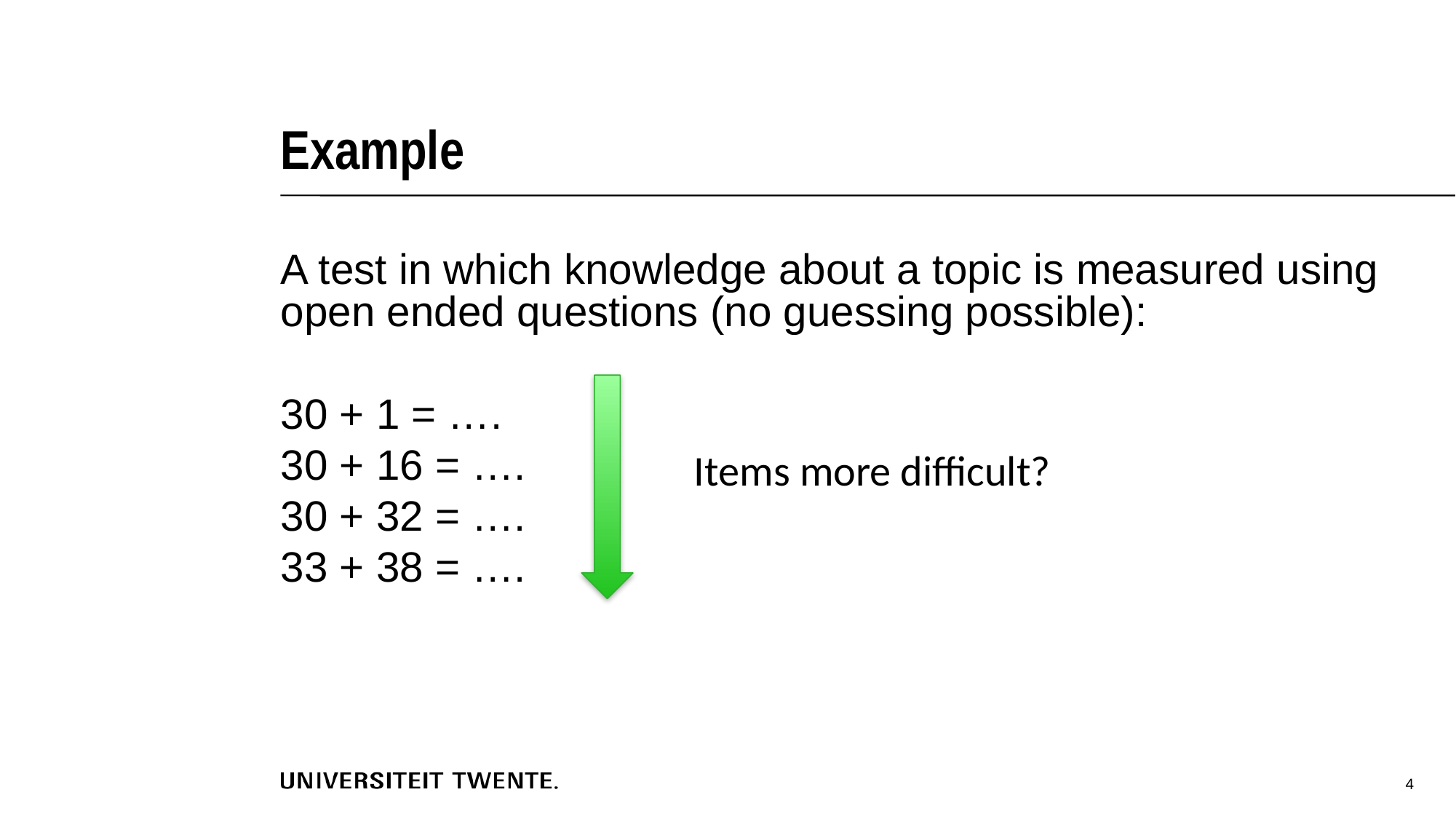

# Example
A test in which knowledge about a topic is measured using open ended questions (no guessing possible):

30 + 1 = ….
30 + 16 = ….
30 + 32 = ….
33 + 38 = ….

Items more difficult?
4